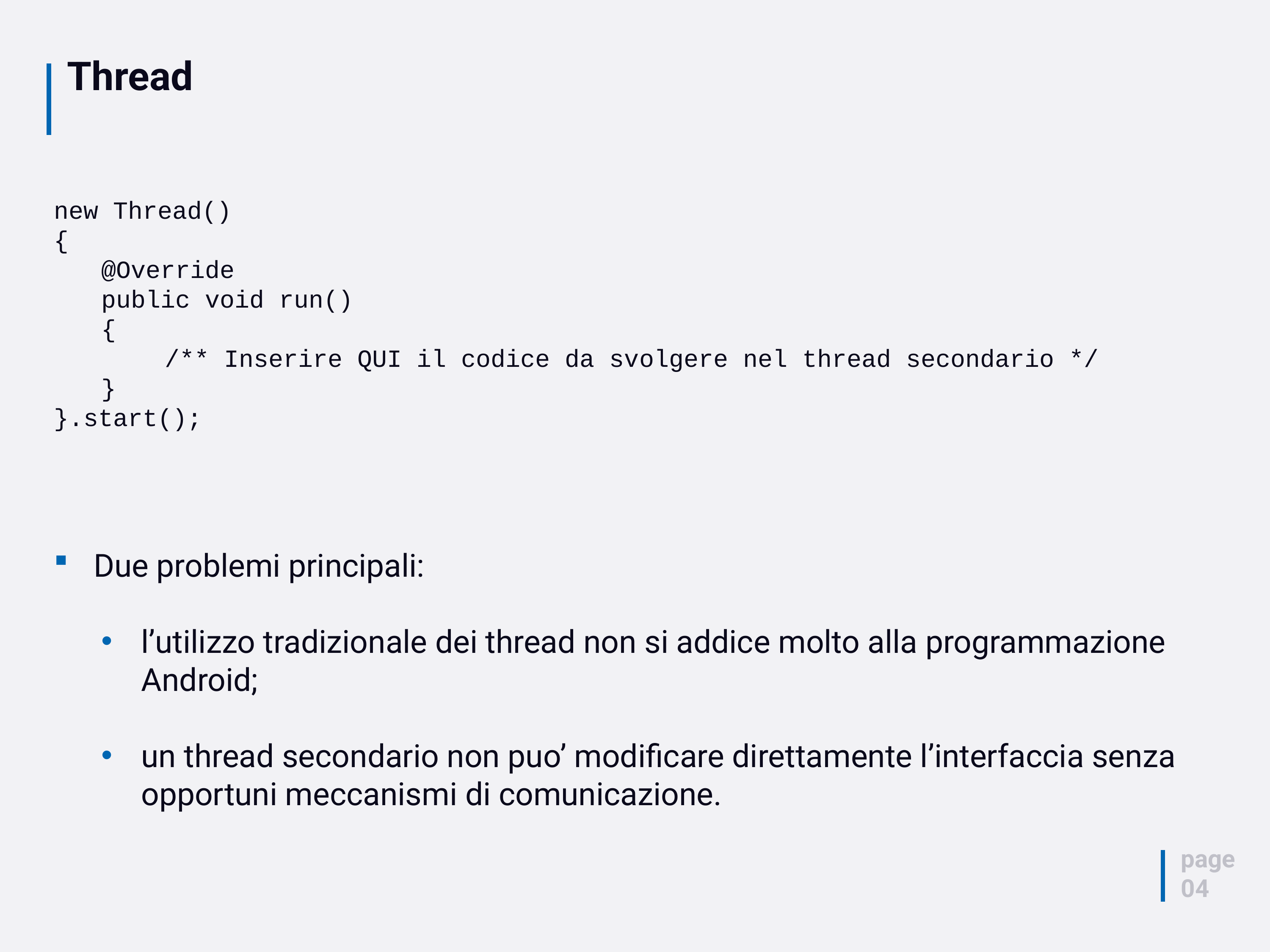

# Thread
new Thread()
{
@Override
public void run()
{
	/** Inserire QUI il codice da svolgere nel thread secondario */
}
}.start();

Due problemi principali:

l’utilizzo tradizionale dei thread non si addice molto alla programmazione Android;

un thread secondario non puo’ modificare direttamente l’interfaccia senza opportuni meccanismi di comunicazione.
page
04